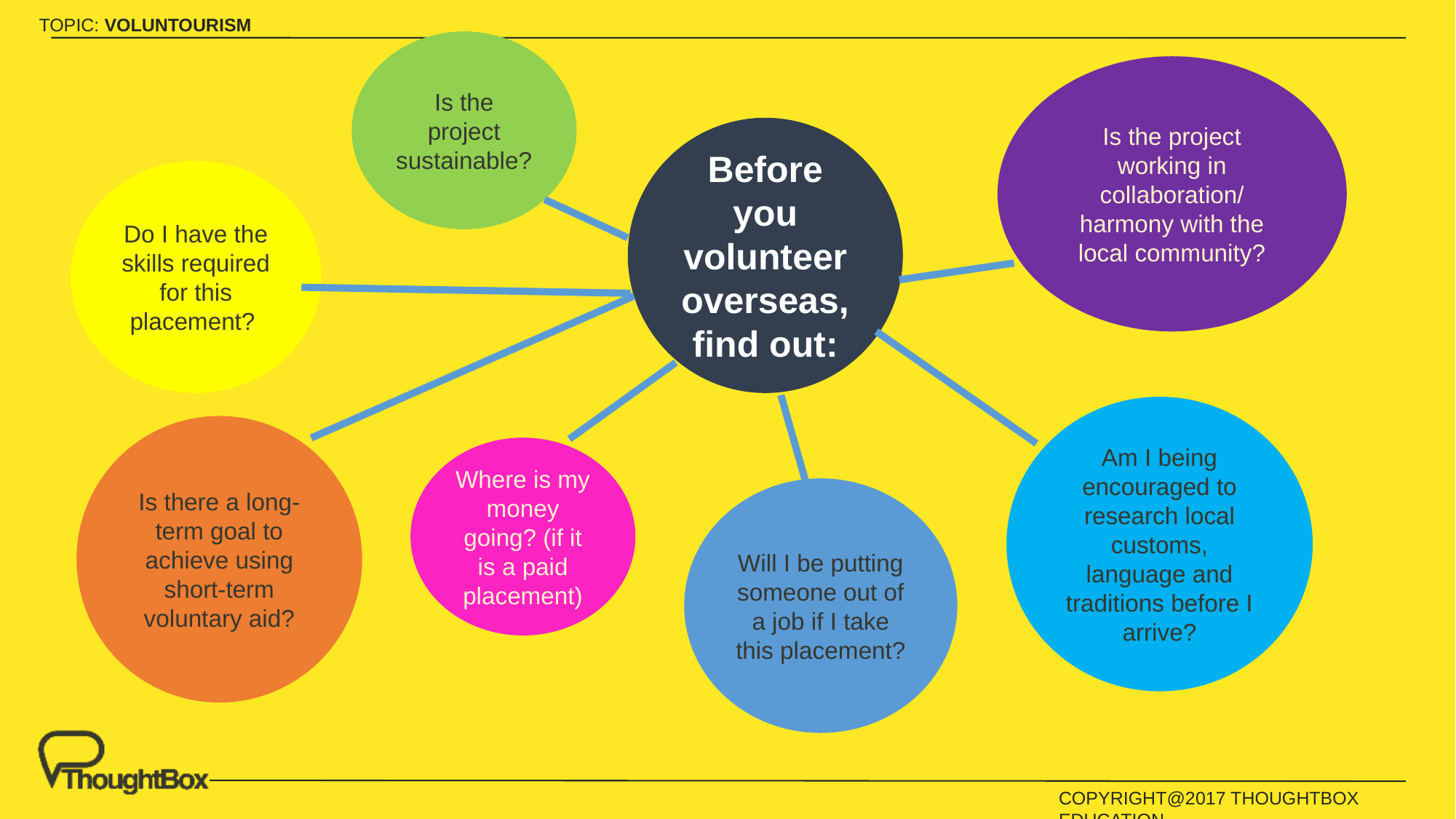

Is the project sustainable?
Is the project working in collaboration/ harmony with the local community?
Before you volunteer overseas, find out:
Do I have the skills required for this placement?
Am I being encouraged to research local customs, language and traditions before I arrive?
Is there a long-term goal to achieve using short-term voluntary aid?
Where is my money going? (if it is a paid placement)
Will I be putting someone out of a job if I take this placement?